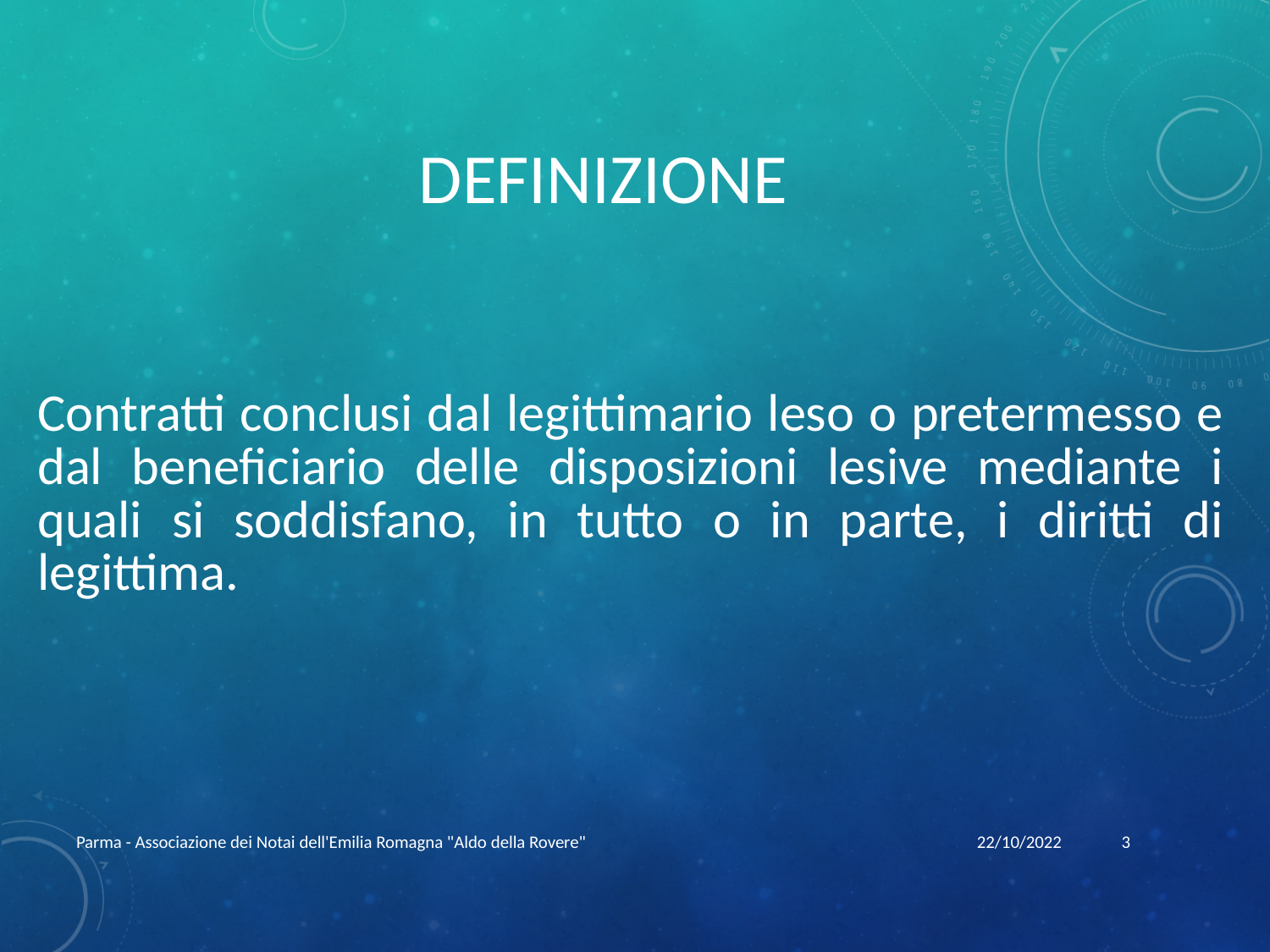

# DEFINIZIONE
Contratti conclusi dal legittimario leso o pretermesso e dal beneficiario delle disposizioni lesive mediante i quali si soddisfano, in tutto o in parte, i diritti di legittima.

Parma - Associazione dei Notai dell'Emilia Romagna "Aldo della Rovere"
22/10/2022
3